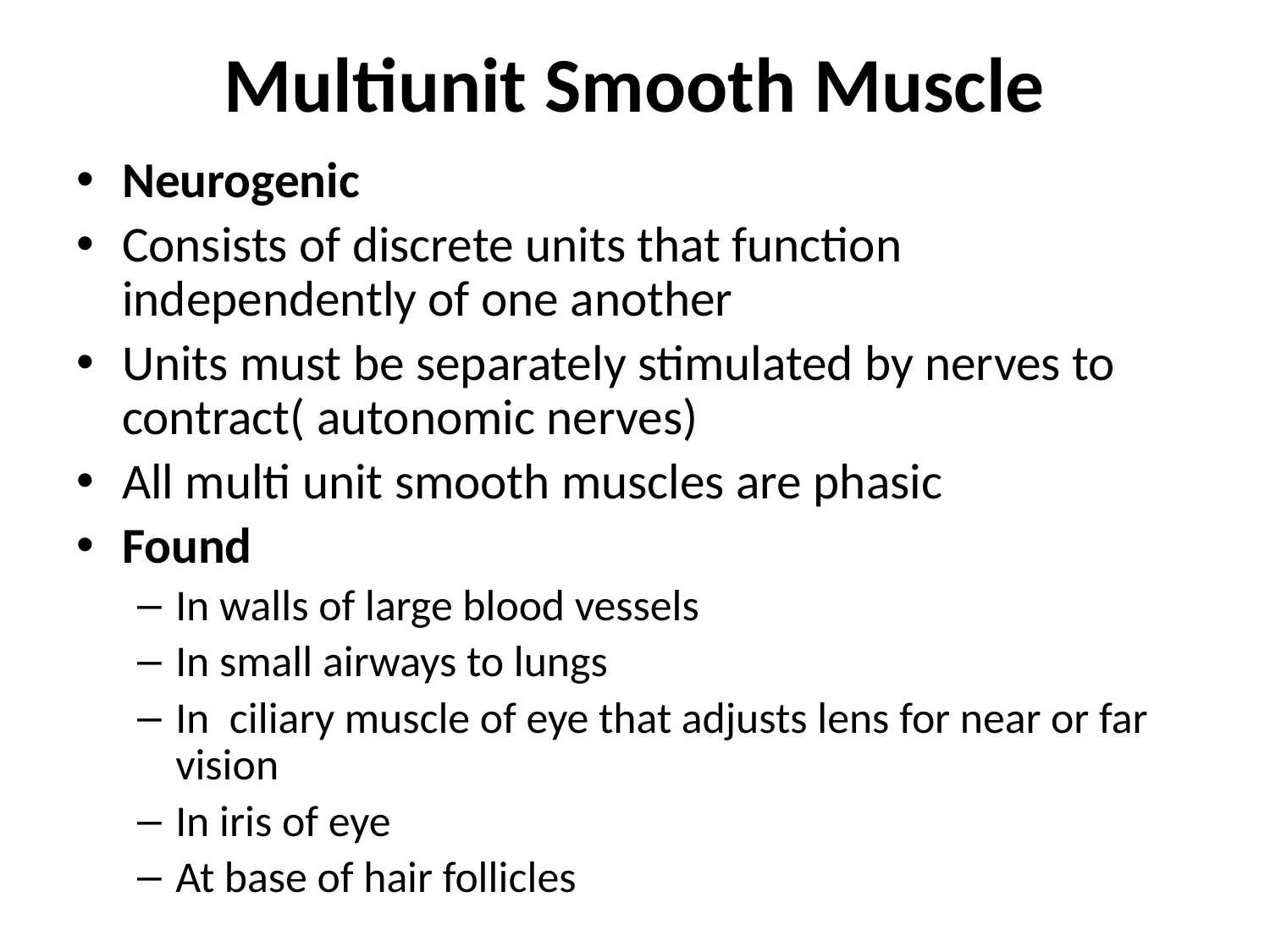

# Multiunit Smooth Muscle
Neurogenic
Consists of discrete units that function independently of one another
Units must be separately stimulated by nerves to contract( autonomic nerves)
All multi unit smooth muscles are phasic
Found
In walls of large blood vessels
In small airways to lungs
In  ciliary muscle of eye that adjusts lens for near or far vision
In iris of eye
At base of hair follicles